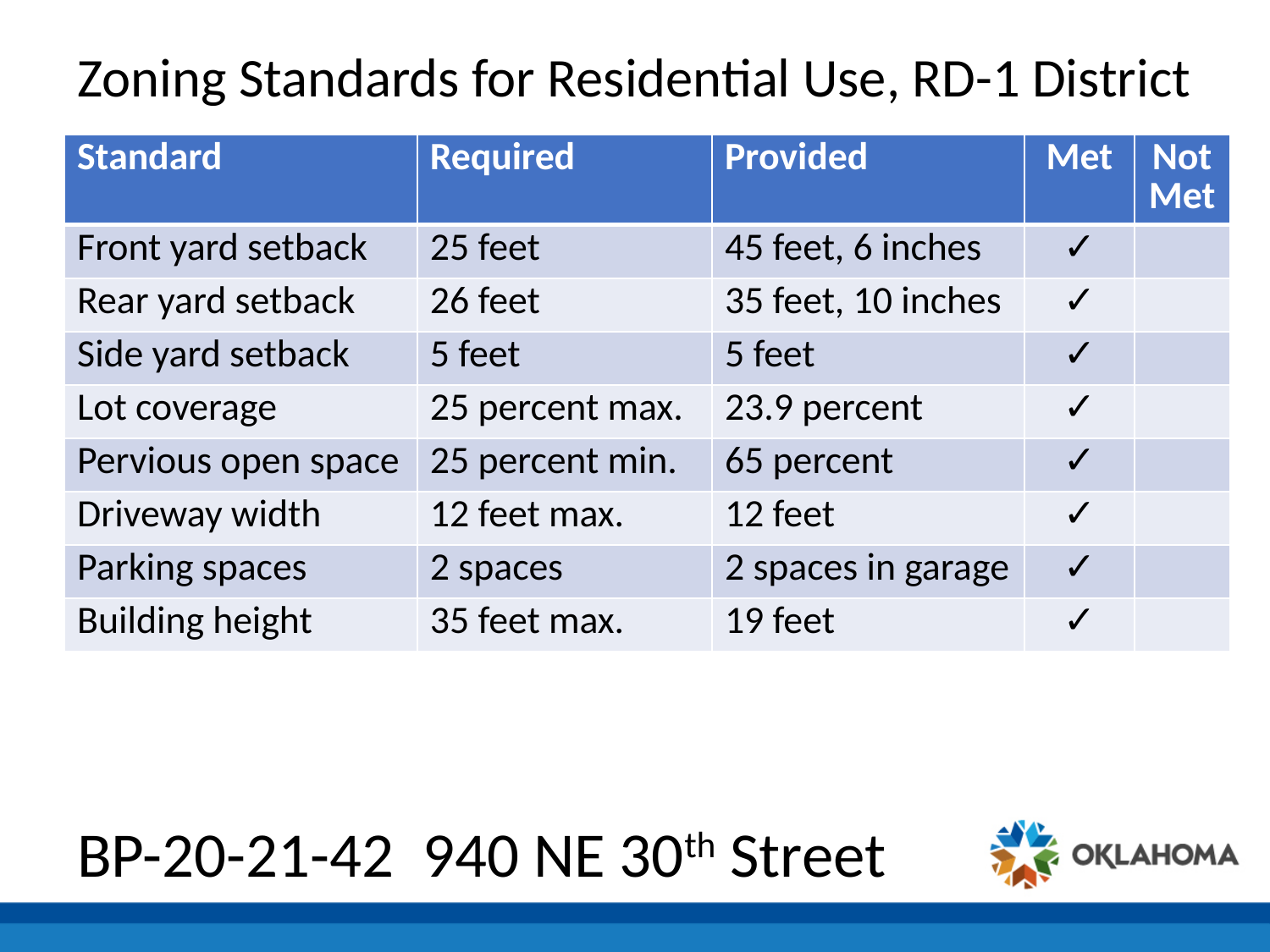

# Zoning Standards for Residential Use, RD-1 District
| Standard | Required | Provided | Met | Not Met |
| --- | --- | --- | --- | --- |
| Front yard setback | 25 feet | 45 feet, 6 inches | ✓ |  |
| Rear yard setback | 26 feet | 35 feet, 10 inches | ✓ |  |
| Side yard setback | 5 feet | 5 feet | ✓ |  |
| Lot coverage | 25 percent max. | 23.9 percent | ✓ |  |
| Pervious open space | 25 percent min. | 65 percent | ✓ |  |
| Driveway width | 12 feet max. | 12 feet | ✓ |  |
| Parking spaces | 2 spaces | 2 spaces in garage | ✓ |  |
| Building height | 35 feet max. | 19 feet | ✓ |  |
BP-20-21-42  940 NE 30th Street